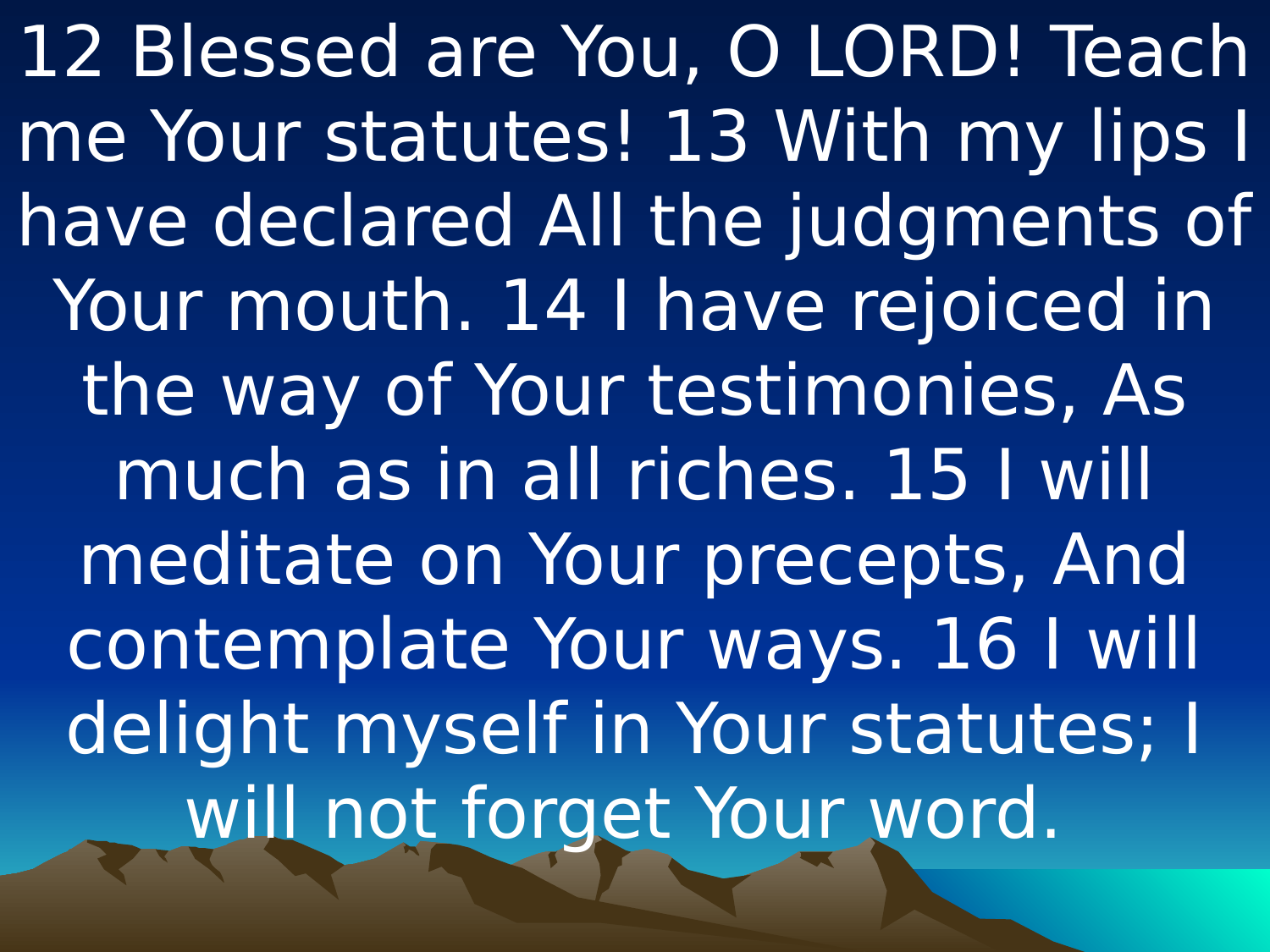

12 Blessed are You, O LORD! Teach me Your statutes! 13 With my lips I have declared All the judgments of Your mouth. 14 I have rejoiced in the way of Your testimonies, As much as in all riches. 15 I will meditate on Your precepts, And contemplate Your ways. 16 I will delight myself in Your statutes; I will not forget Your word.